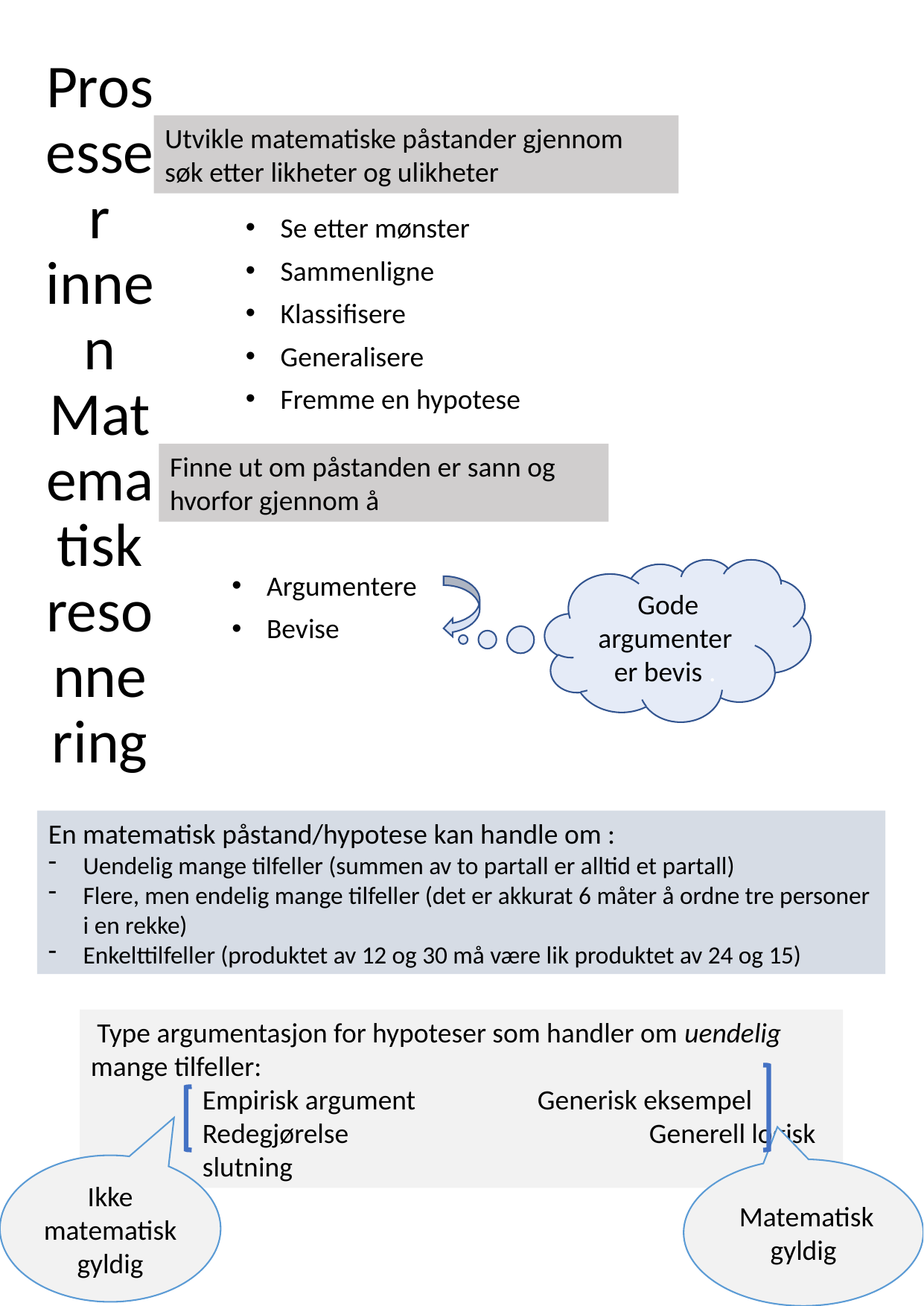

# Prosesser innen Matematisk resonnering
Utvikle matematiske påstander gjennom søk etter likheter og ulikheter
Se etter mønster
Sammenligne
Klassifisere
Generalisere
Fremme en hypotese
Finne ut om påstanden er sann og hvorfor gjennom å
Gode argumenter  er bevis .
Argumentere
Bevise

En matematisk påstand/hypotese kan handle om :
Uendelig mange tilfeller (summen av to partall er alltid et partall)
Flere, men endelig mange tilfeller (det er akkurat 6 måter å ordne tre personer i en rekke)
Enkelttilfeller (produktet av 12 og 30 må være lik produktet av 24 og 15)
 Type argumentasjon for hypoteser som handler om uendelig mange tilfeller:
Empirisk argument		Generisk eksempel
Redegjørelse			Generell logisk slutning

Ikke matematisk gyldig
 Matematisk gyldig